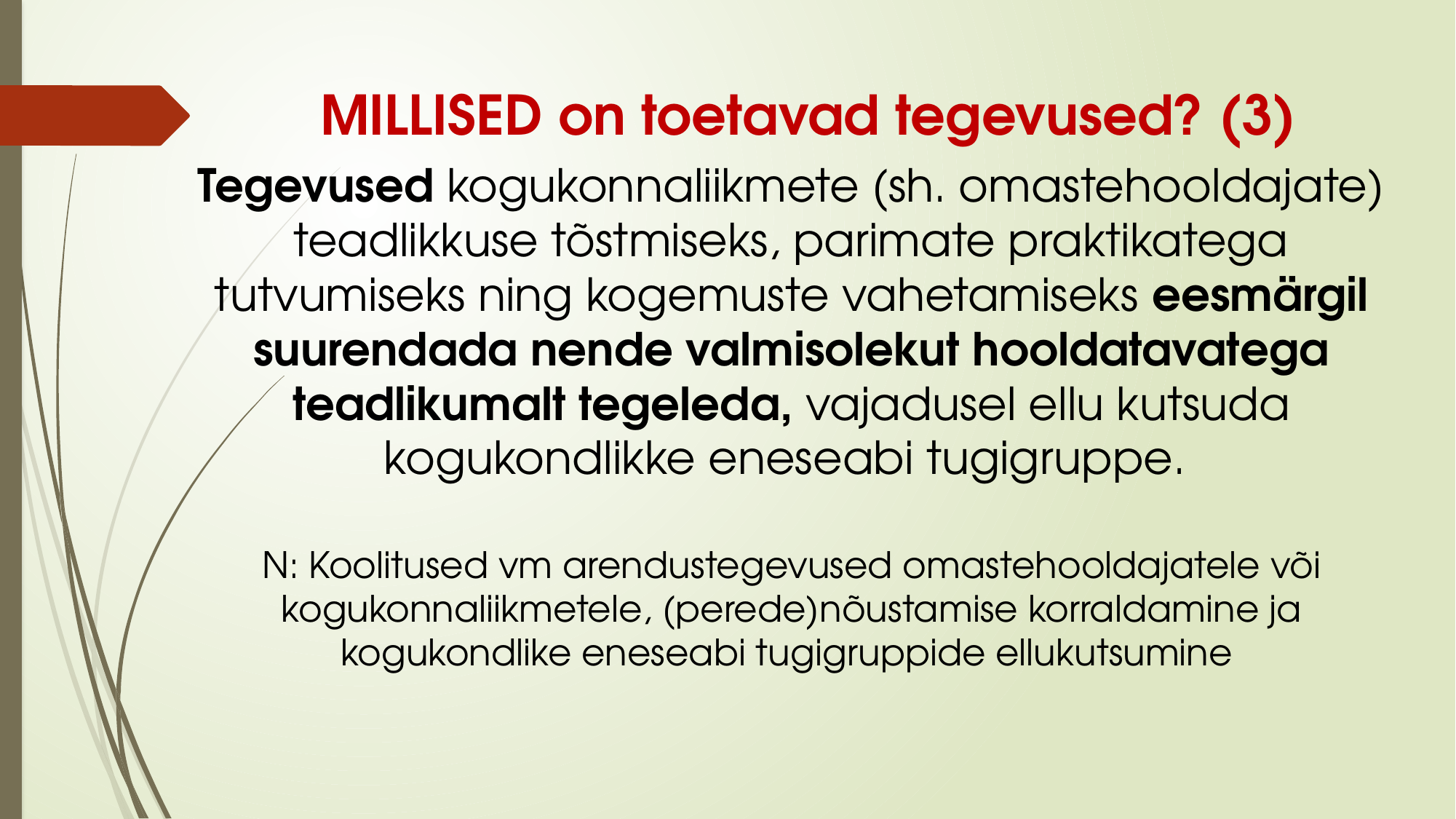

# MILLISED on toetavad tegevused? (3)
Tegevused kogukonnaliikmete (sh. omastehooldajate) teadlikkuse tõstmiseks, parimate praktikatega tutvumiseks ning kogemuste vahetamiseks eesmärgil suurendada nende valmisolekut hooldatavatega teadlikumalt tegeleda, vajadusel ellu kutsuda kogukondlikke eneseabi tugigruppe.

N: Koolitused vm arendustegevused omastehooldajatele või kogukonnaliikmetele, (perede)nõustamise korraldamine ja kogukondlike eneseabi tugigruppide ellukutsumine